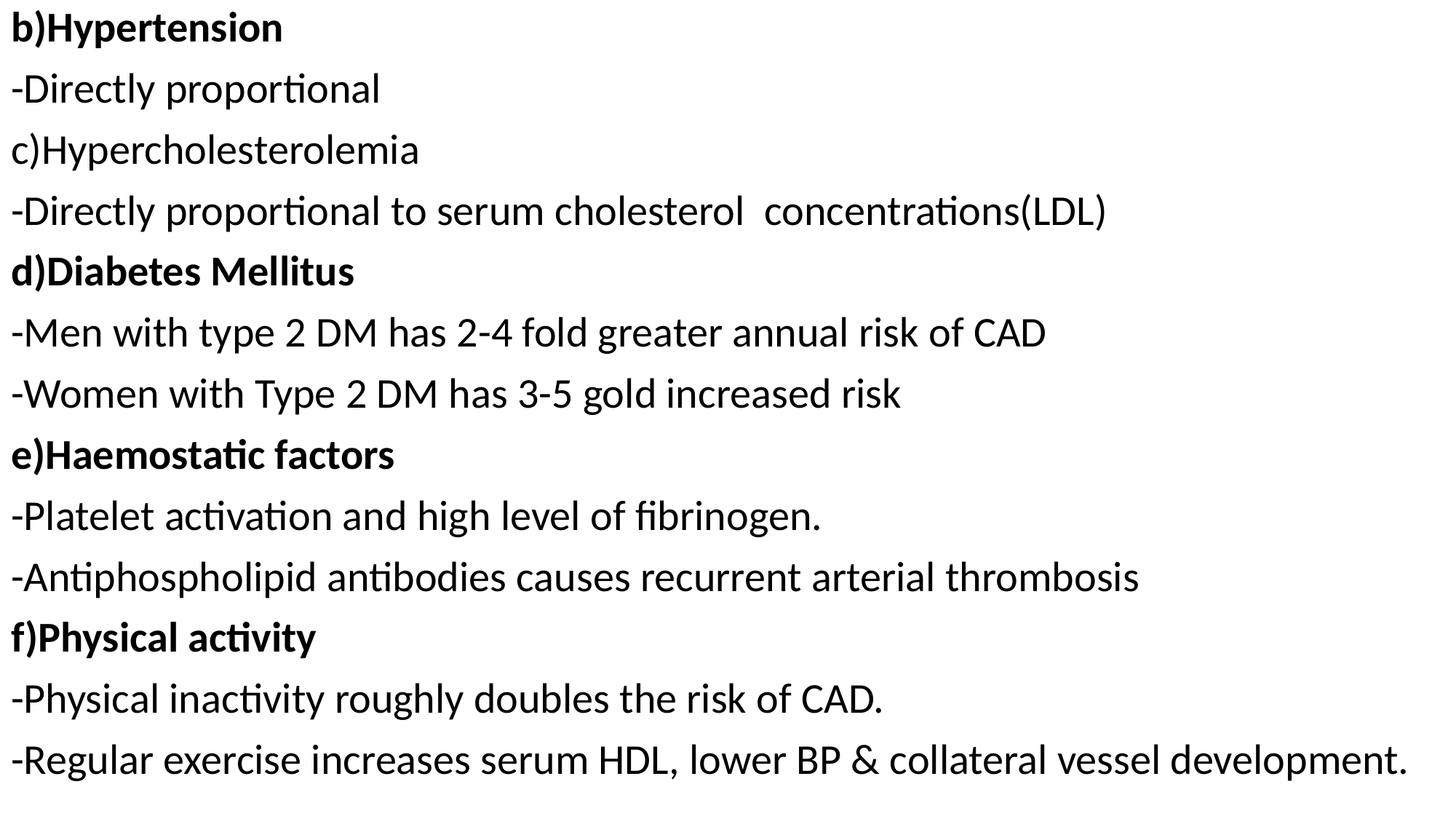

b)Hypertension
-Directly proportional
c)Hypercholesterolemia
-Directly proportional to serum cholesterol  concentrations(LDL)
d)Diabetes Mellitus
-Men with type 2 DM has 2-4 fold greater annual risk of CAD
-Women with Type 2 DM has 3-5 gold increased risk
e)Haemostatic factors
-Platelet activation and high level of fibrinogen.
-Antiphospholipid antibodies causes recurrent arterial thrombosis
f)Physical activity
-Physical inactivity roughly doubles the risk of CAD.
-Regular exercise increases serum HDL, lower BP & collateral vessel development.